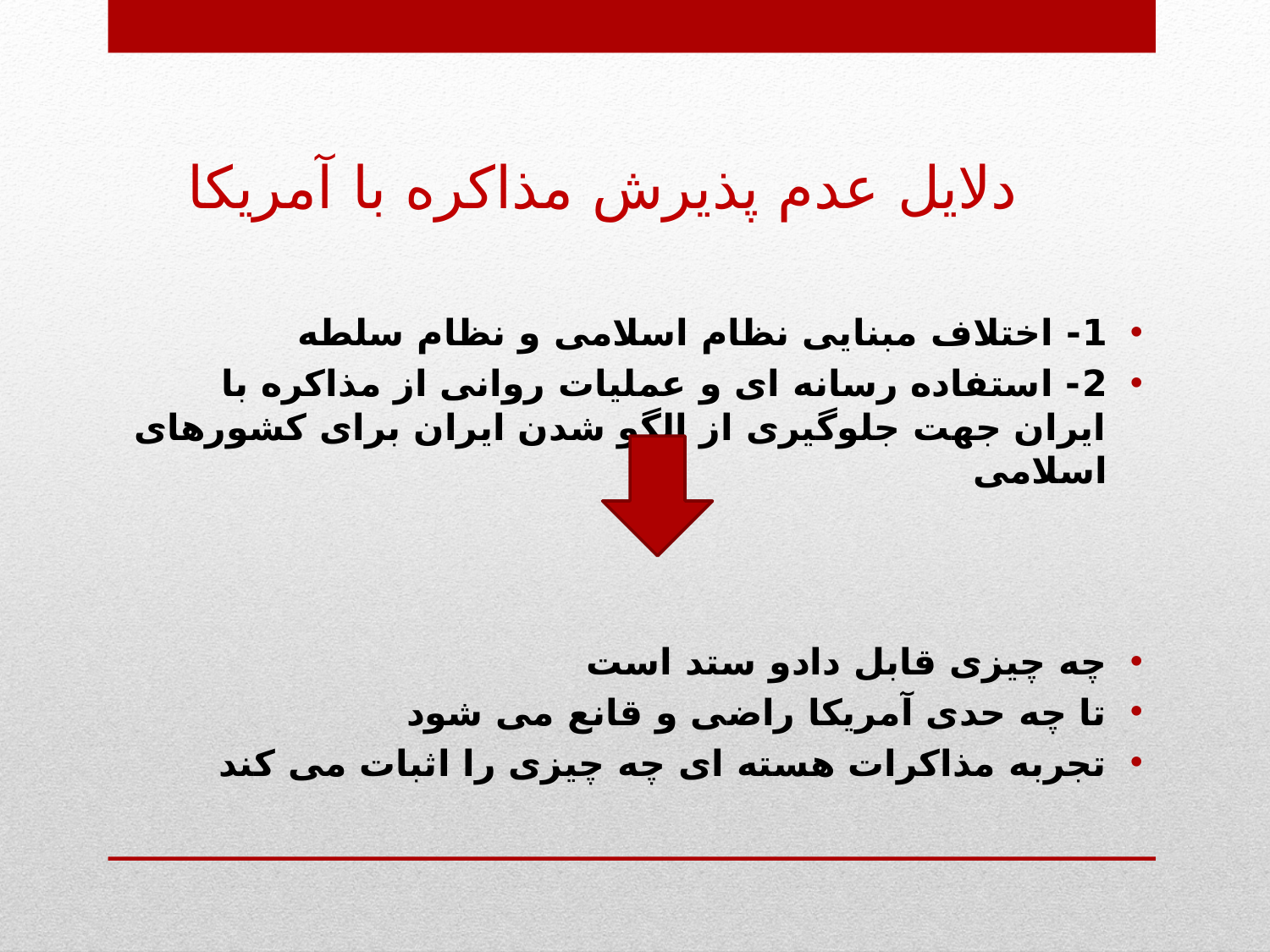

# دلایل عدم پذیرش مذاکره با آمریکا

1- اختلاف مبنایی نظام اسلامی و نظام سلطه
2- استفاده رسانه ای و عملیات روانی از مذاکره با ایران جهت جلوگیری از الگو شدن ایران برای کشورهای اسلامی

چه چیزی قابل دادو ستد است
تا چه حدی آمریکا راضی و قانع می شود
تجربه مذاکرات هسته ای چه چیزی را اثبات می کند